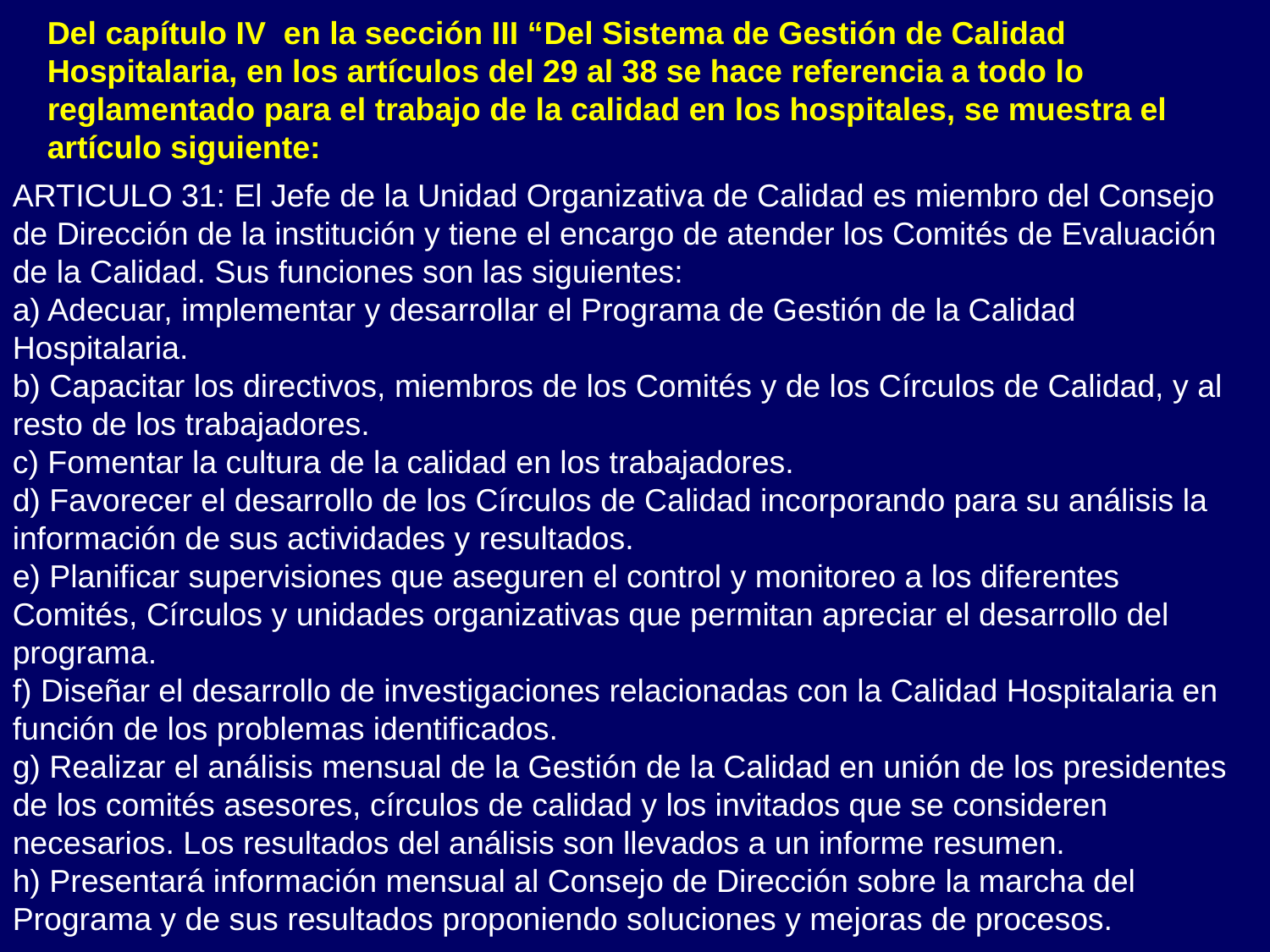

Del capítulo IV  en la sección III “Del Sistema de Gestión de Calidad Hospitalaria, en los artículos del 29 al 38 se hace referencia a todo lo reglamentado para el trabajo de la calidad en los hospitales, se muestra el artículo siguiente:
ARTICULO 31: El Jefe de la Unidad Organizativa de Calidad es miembro del Consejo de Dirección de la institución y tiene el encargo de atender los Comités de Evaluación de la Calidad. Sus funciones son las siguientes:
a) Adecuar, implementar y desarrollar el Programa de Gestión de la Calidad Hospitalaria.
b) Capacitar los directivos, miembros de los Comités y de los Círculos de Calidad, y al resto de los trabajadores.
c) Fomentar la cultura de la calidad en los trabajadores.
d) Favorecer el desarrollo de los Círculos de Calidad incorporando para su análisis la información de sus actividades y resultados.
e) Planificar supervisiones que aseguren el control y monitoreo a los diferentes Comités, Círculos y unidades organizativas que permitan apreciar el desarrollo del programa.
f) Diseñar el desarrollo de investigaciones relacionadas con la Calidad Hospitalaria en función de los problemas identificados.
g) Realizar el análisis mensual de la Gestión de la Calidad en unión de los presidentes de los comités asesores, círculos de calidad y los invitados que se consideren necesarios. Los resultados del análisis son llevados a un informe resumen.
h) Presentará información mensual al Consejo de Dirección sobre la marcha del Programa y de sus resultados proponiendo soluciones y mejoras de procesos.